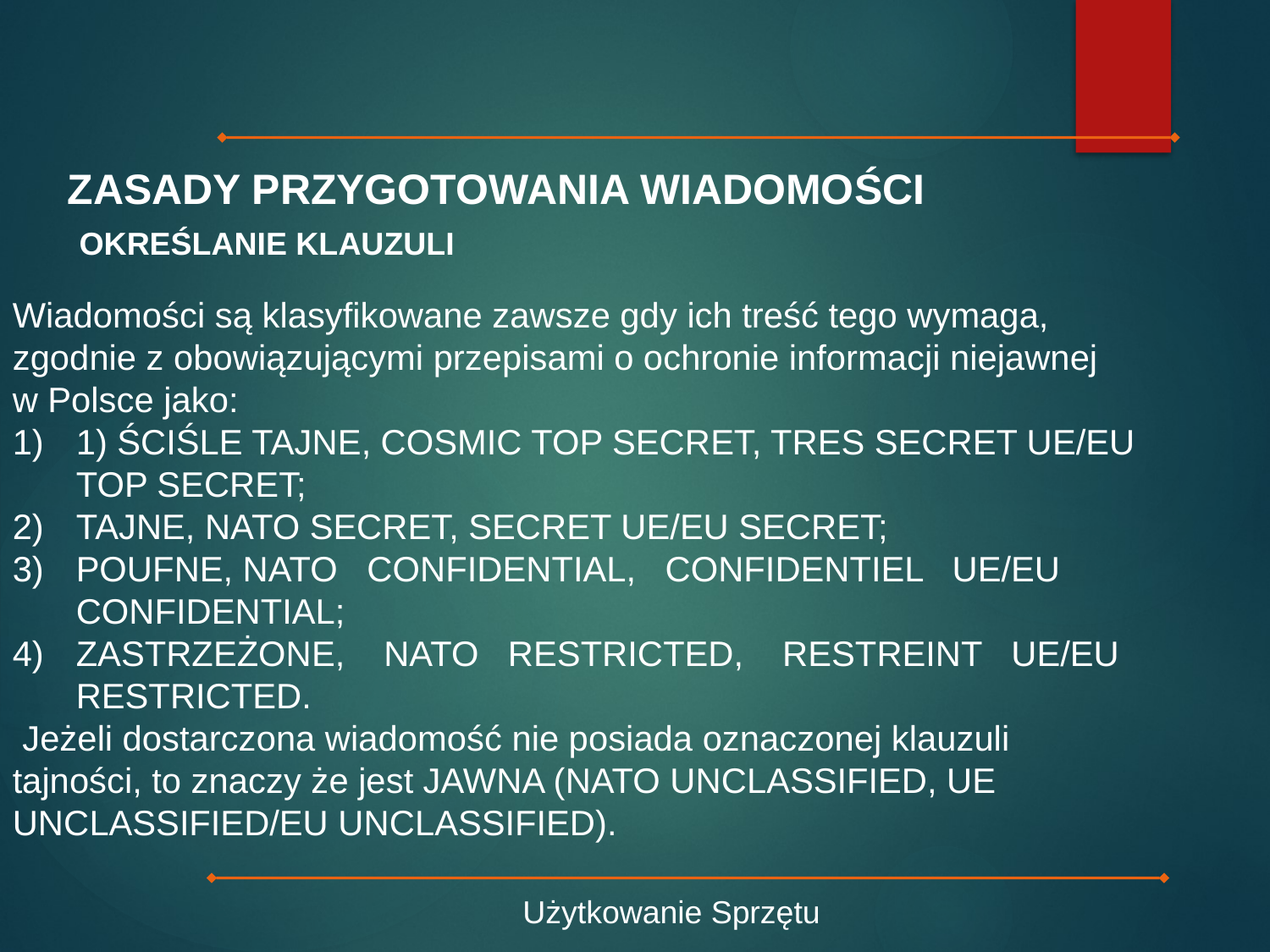

ZASADY PRZYGOTOWANIA WIADOMOŚCI
 OKREŚLANIE KLAUZULI
Wiadomości są klasyfikowane zawsze gdy ich treść tego wymaga,
zgodnie z obowiązującymi przepisami o ochronie informacji niejawnej
w Polsce jako:
1) ŚCIŚLE TAJNE, COSMIC TOP SECRET, TRES SECRET UE/EU TOP SECRET;
TAJNE, NATO SECRET, SECRET UE/EU SECRET;
POUFNE, NATO   CONFIDENTIAL,   CONFIDENTIEL   UE/EU CONFIDENTIAL;
ZASTRZEŻONE,    NATO   RESTRICTED,    RESTREINT   UE/EU RESTRICTED.
 Jeżeli dostarczona wiadomość nie posiada oznaczonej klauzuli
tajności, to znaczy że jest JAWNA (NATO UNCLASSIFIED, UE UNCLASSIFIED/EU UNCLASSIFIED).

Użytkowanie Sprzętu